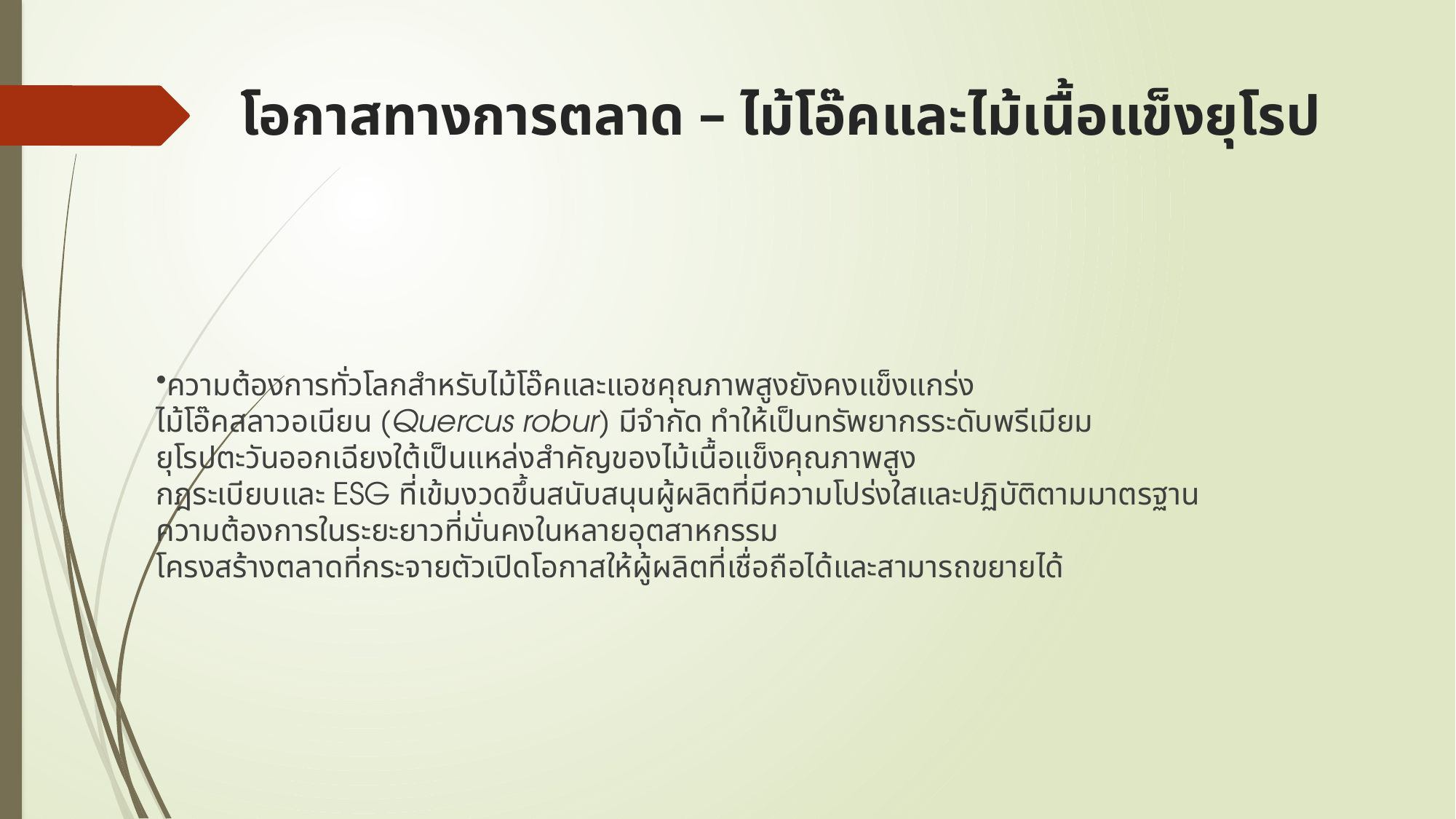

# โอกาสทางการตลาด – ไม้โอ๊คและไม้เนื้อแข็งยุโรป
ความต้องการทั่วโลกสำหรับไม้โอ๊คและแอชคุณภาพสูงยังคงแข็งแกร่ง
ไม้โอ๊คสลาวอเนียน (Quercus robur) มีจำกัด ทำให้เป็นทรัพยากรระดับพรีเมียม
ยุโรปตะวันออกเฉียงใต้เป็นแหล่งสำคัญของไม้เนื้อแข็งคุณภาพสูง
กฎระเบียบและ ESG ที่เข้มงวดขึ้นสนับสนุนผู้ผลิตที่มีความโปร่งใสและปฏิบัติตามมาตรฐาน
ความต้องการในระยะยาวที่มั่นคงในหลายอุตสาหกรรม
โครงสร้างตลาดที่กระจายตัวเปิดโอกาสให้ผู้ผลิตที่เชื่อถือได้และสามารถขยายได้